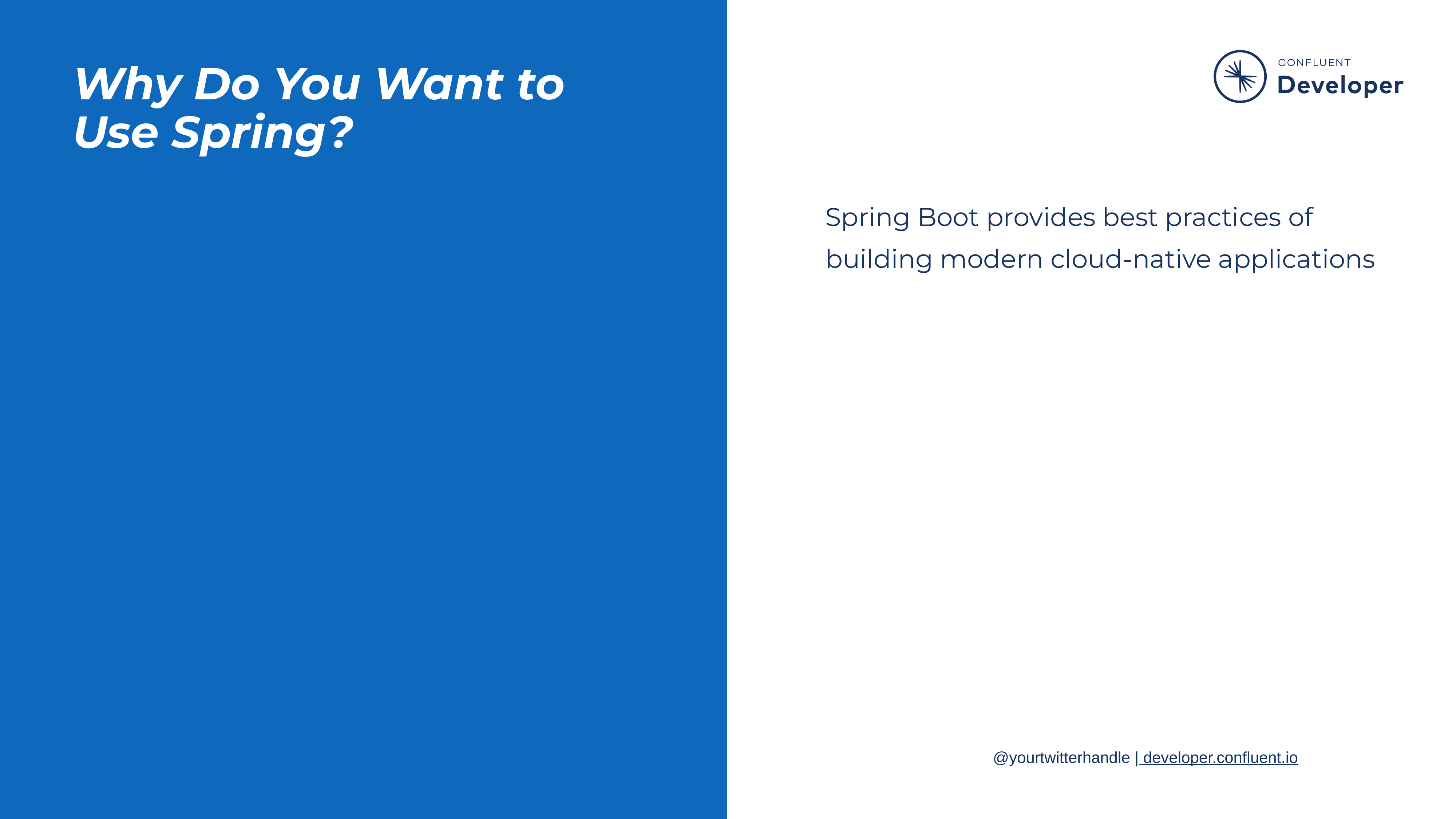

# Why Do You Want to Use Spring?

Spring Boot provides best practices of building modern cloud-native applications